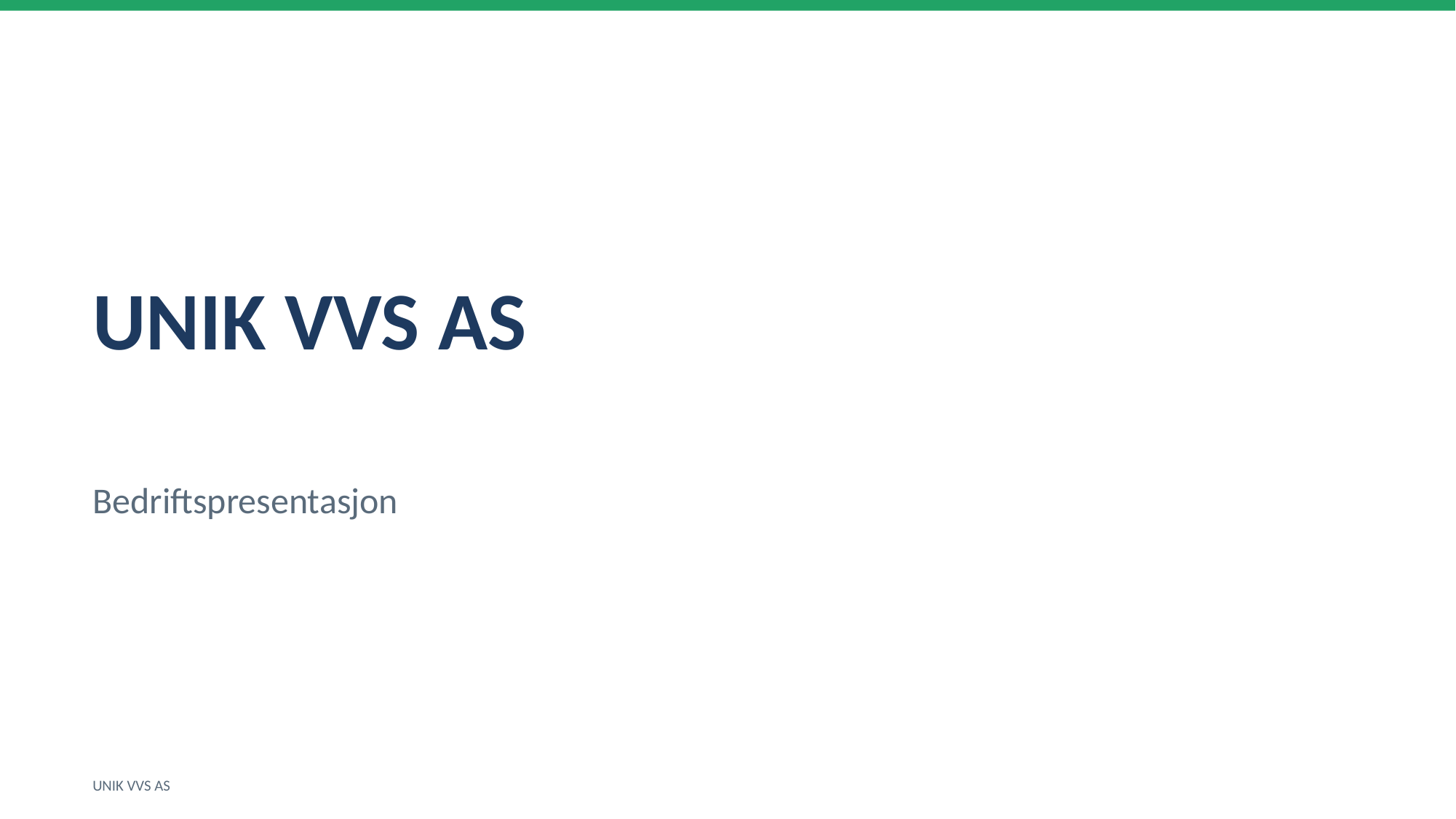

UNIK VVS AS
Bedriftspresentasjon
UNIK VVS AS